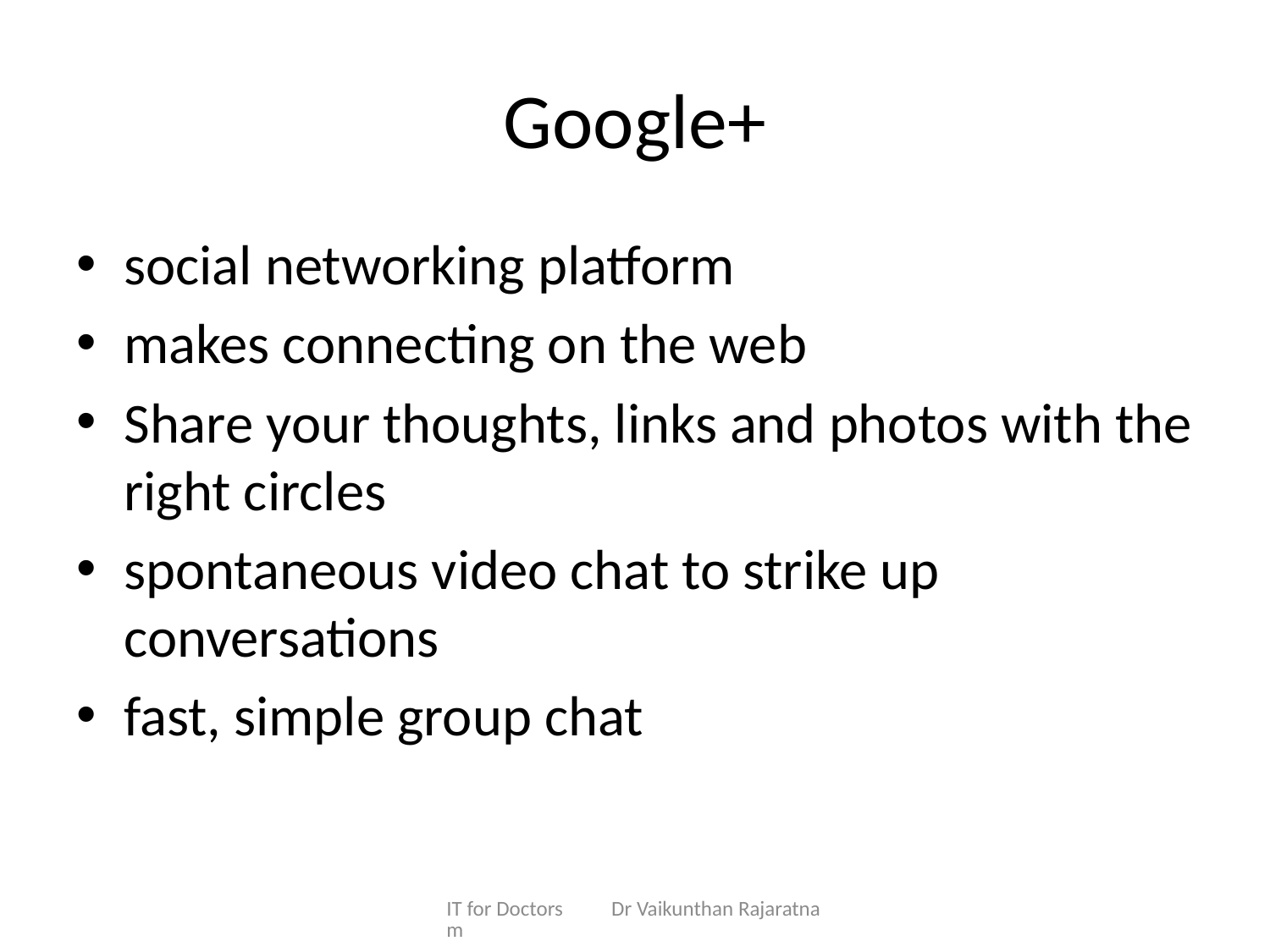

# Google+
social networking platform
makes connecting on the web
Share your thoughts, links and photos with the right circles
spontaneous video chat to strike up conversations
fast, simple group chat

IT for Doctors          Dr Vaikunthan Rajaratnam